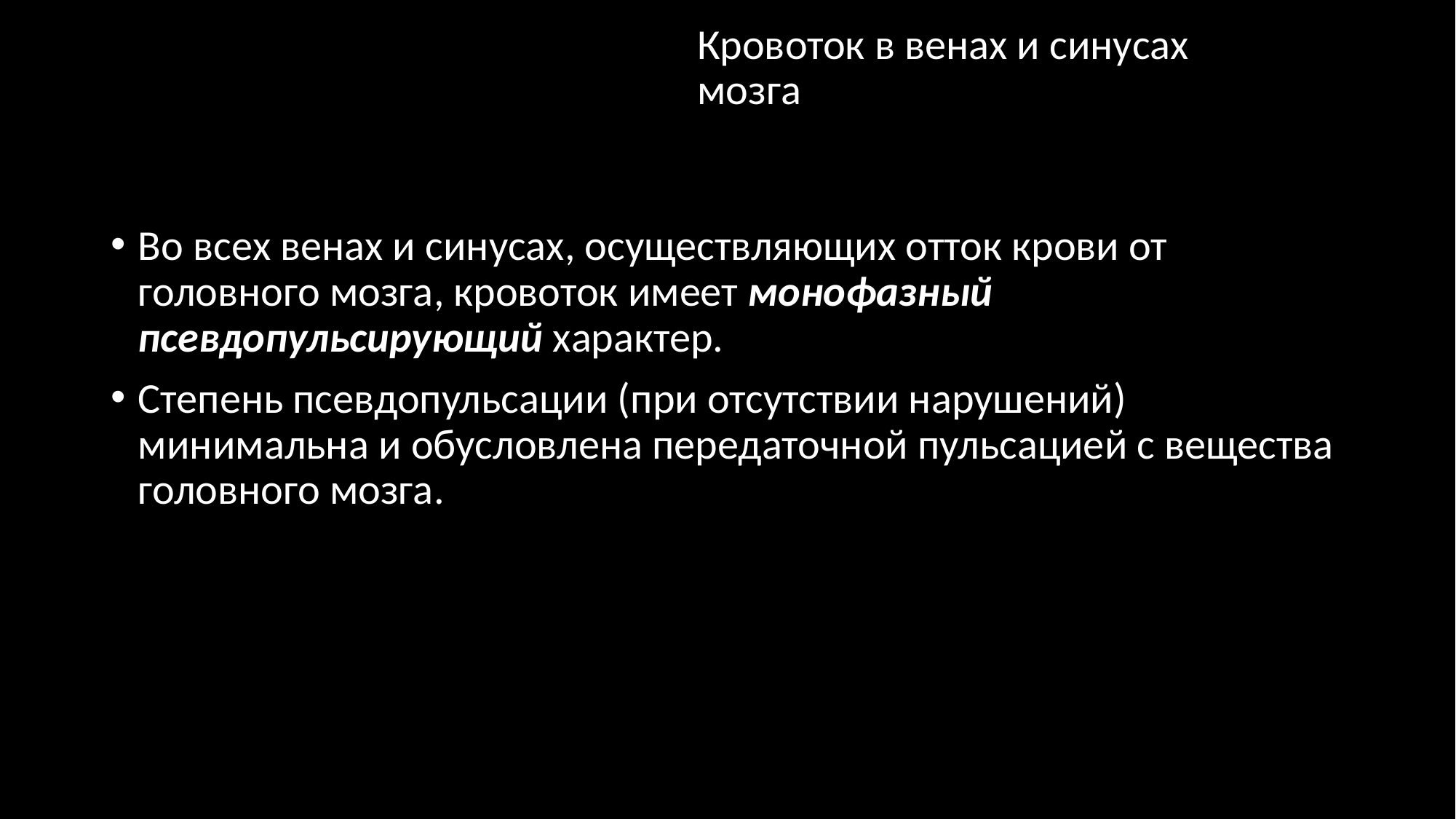

# Кровоток в венах и синусах мозга
Во всех венах и синусах, осуществляющих отток крови от головного мозга, кровоток имеет монофазный псевдопульсирующий характер.
Степень псевдопульсации (при отсутствии нарушений) минимальна и обусловлена передаточной пульсацией с вещества головного мозга.